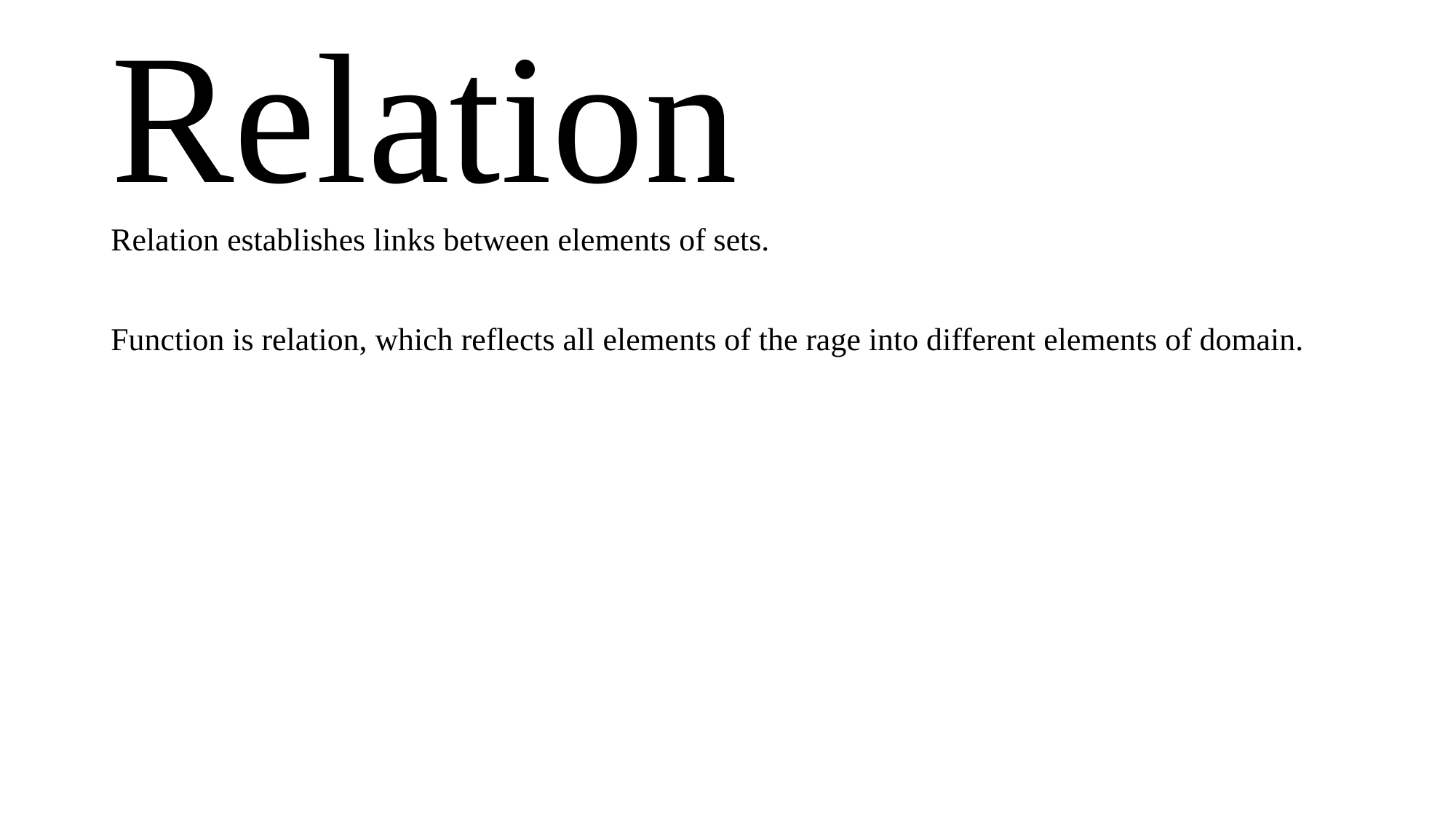

# Relation
Relation establishes links between elements of sets.

Function is relation, which reflects all elements of the rage into different elements of domain.